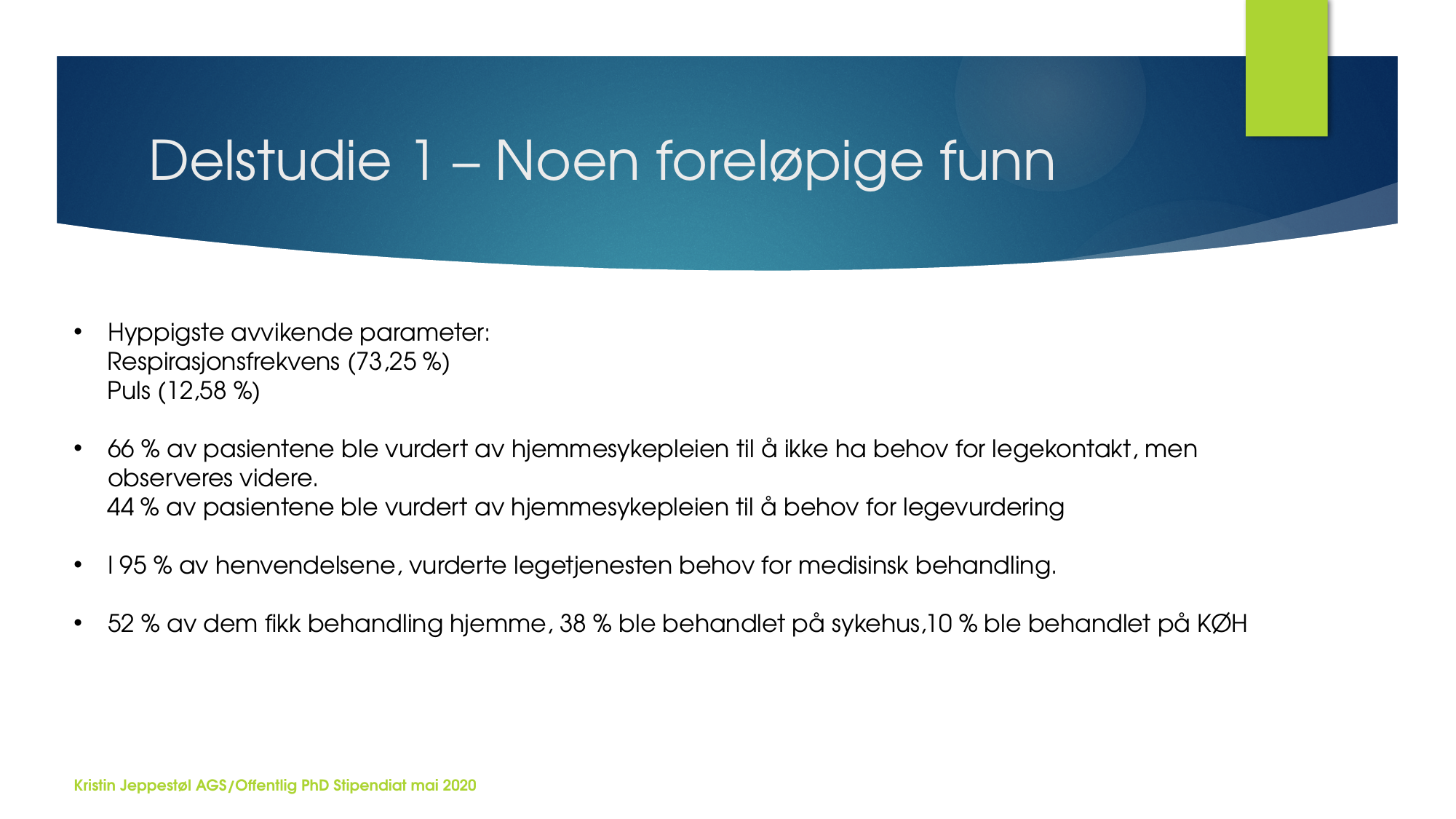

# Delstudie 1 – Noen foreløpige funn
Hyppigste avvikende parameter:
     Respirasjonsfrekvens (73,25 %)
     Puls (12,58 %)

66 % av pasientene ble vurdert av hjemmesykepleien til å ikke ha behov for legekontakt, men observeres videre.
     44 % av pasientene ble vurdert av hjemmesykepleien til å behov for legevurdering

I 95 % av henvendelsene, vurderte legetjenesten behov for medisinsk behandling.

52 % av dem fikk behandling hjemme, 38 % ble behandlet på sykehus,10 % ble behandlet på KØH

Kristin Jeppestøl AGS/Offentlig PhD Stipendiat mai 2020